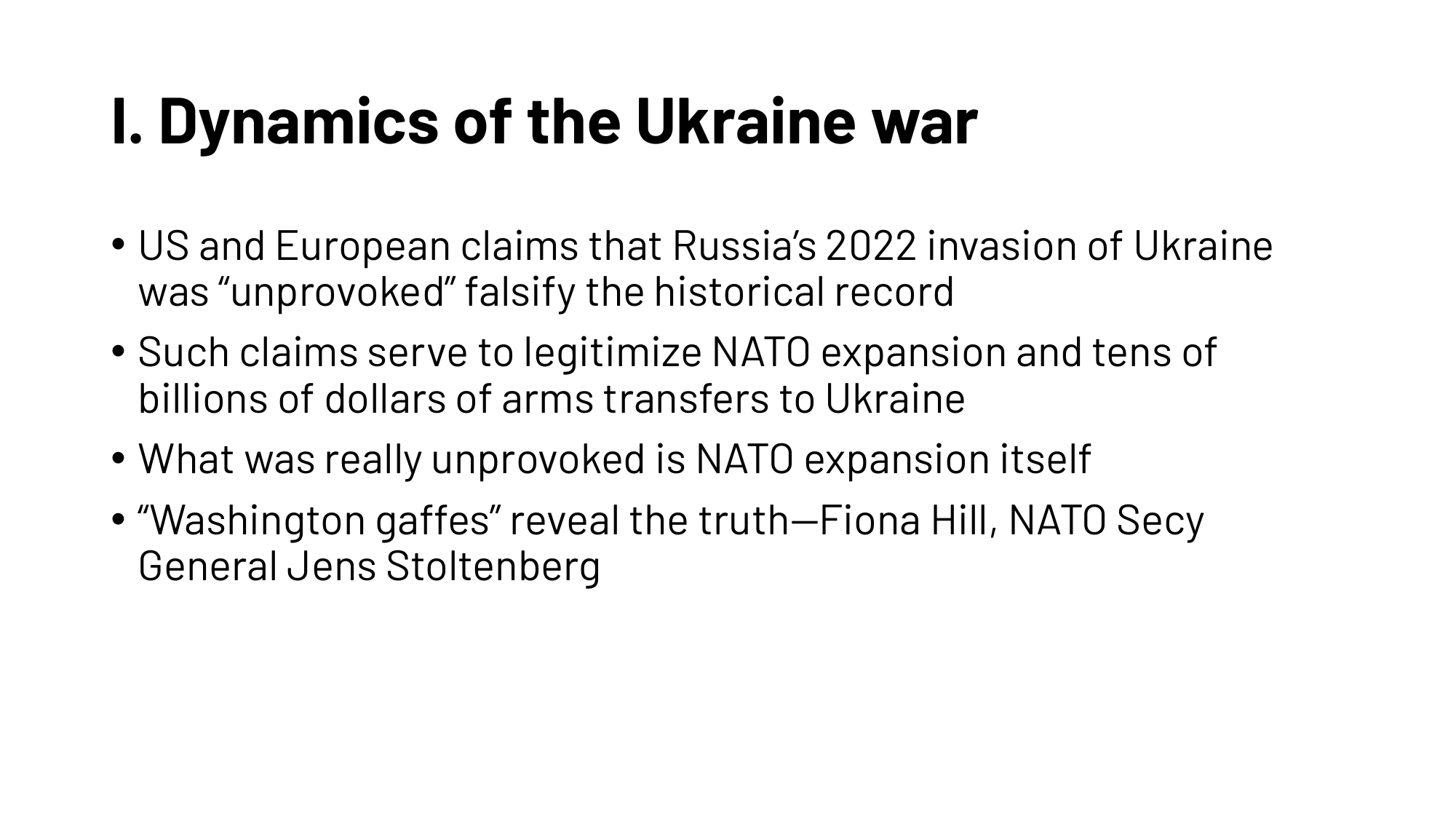

# I. Dynamics of the Ukraine war
US and European claims that Russia’s 2022 invasion of Ukraine was “unprovoked” falsify the historical record
Such claims serve to legitimize NATO expansion and tens of billions of dollars of arms transfers to Ukraine
What was really unprovoked is NATO expansion itself
“Washington gaffes” reveal the truth—Fiona Hill, NATO Secy General Jens Stoltenberg